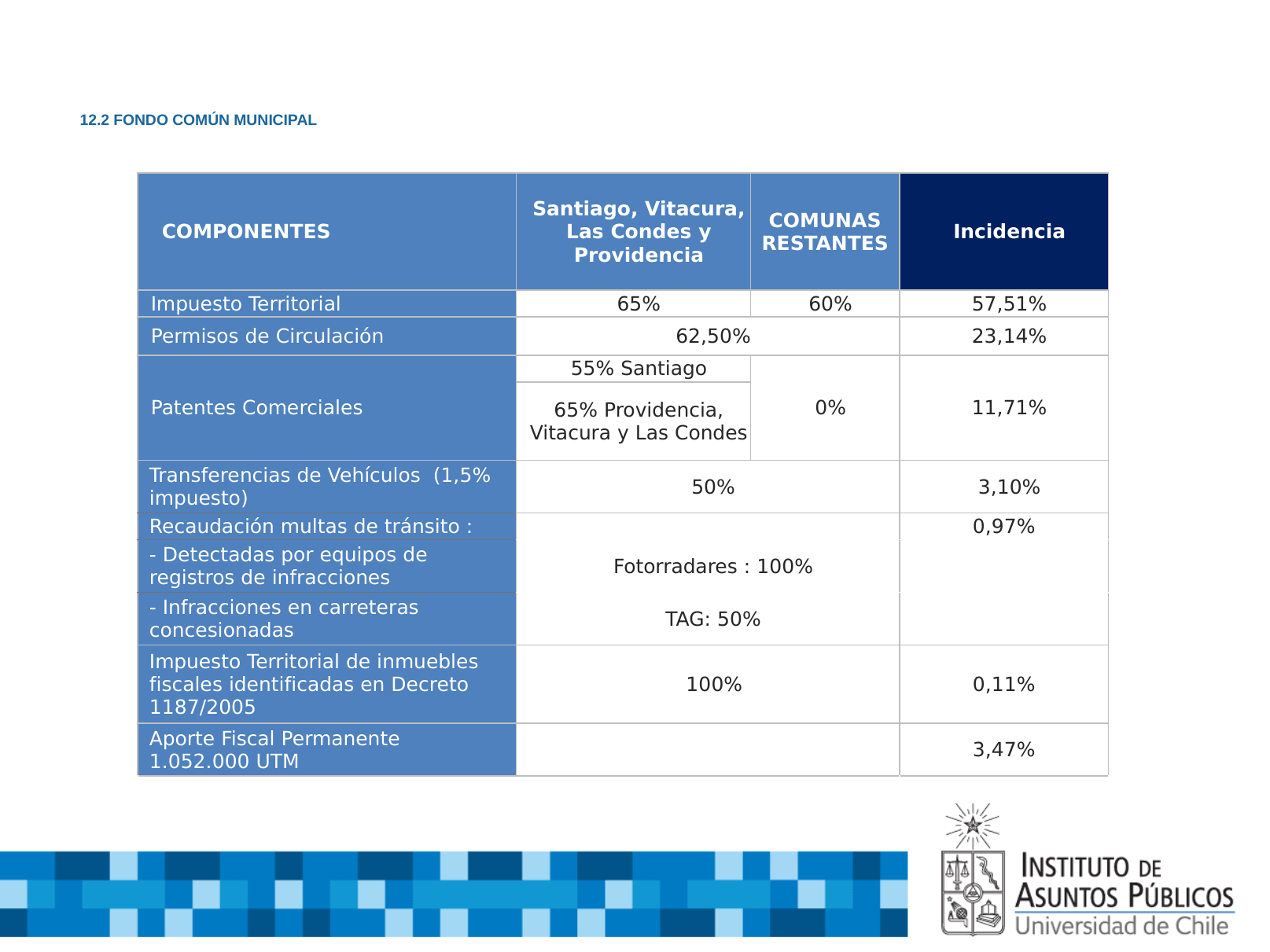

# 12.2 FONDO COMÚN MUNICIPAL
| COMPONENTES | Santiago, Vitacura, Las Condes y Providencia | COMUNAS RESTANTES | Incidencia |
| --- | --- | --- | --- |
| Impuesto Territorial | 65% | 60% | 57,51% |
| Permisos de Circulación | 62,50% |  | 23,14% |
| Patentes Comerciales | 55% Santiago | 0% | 11,71% |
|  | 65% Providencia, Vitacura y Las Condes |  |  |
| Transferencias de Vehículos (1,5% impuesto) | 50% |  | 3,10% |
| Recaudación multas de tránsito : |  |  | 0,97% |
| - Detectadas por equipos de registros de infracciones | Fotorradares : 100% |  |  |
| - Infracciones en carreteras concesionadas | TAG: 50% |  |  |
| Impuesto Territorial de inmuebles fiscales identificadas en Decreto 1187/2005 | 100% |  | 0,11% |
| Aporte Fiscal Permanente 1.052.000 UTM |  |  | 3,47% |
|  |  |  |  |
11.- FONDO COMÚN MUNICIPAL